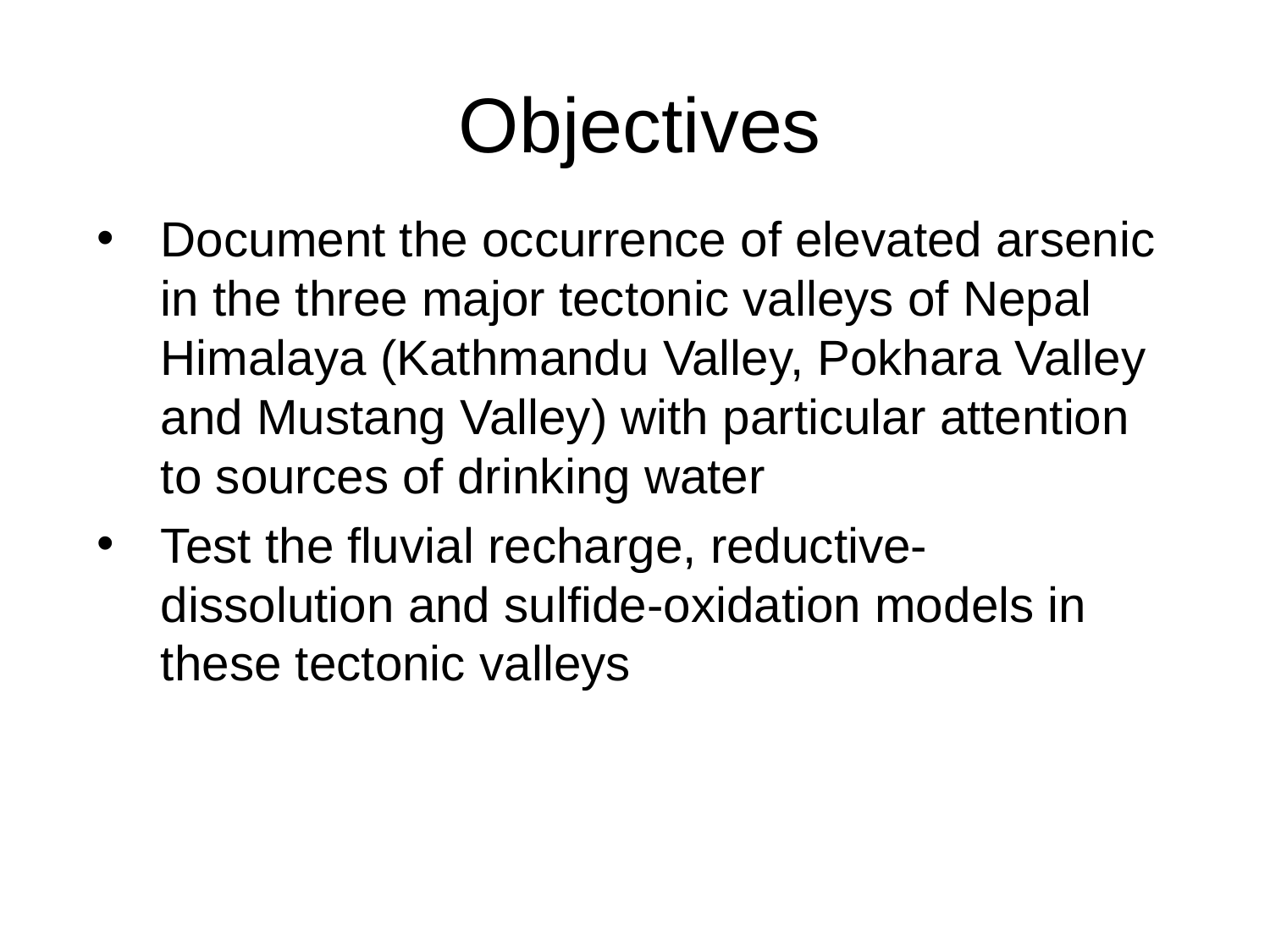

# Objectives
Document the occurrence of elevated arsenic in the three major tectonic valleys of Nepal Himalaya (Kathmandu Valley, Pokhara Valley and Mustang Valley) with particular attention to sources of drinking water
Test the fluvial recharge, reductive-dissolution and sulfide-oxidation models in these tectonic valleys